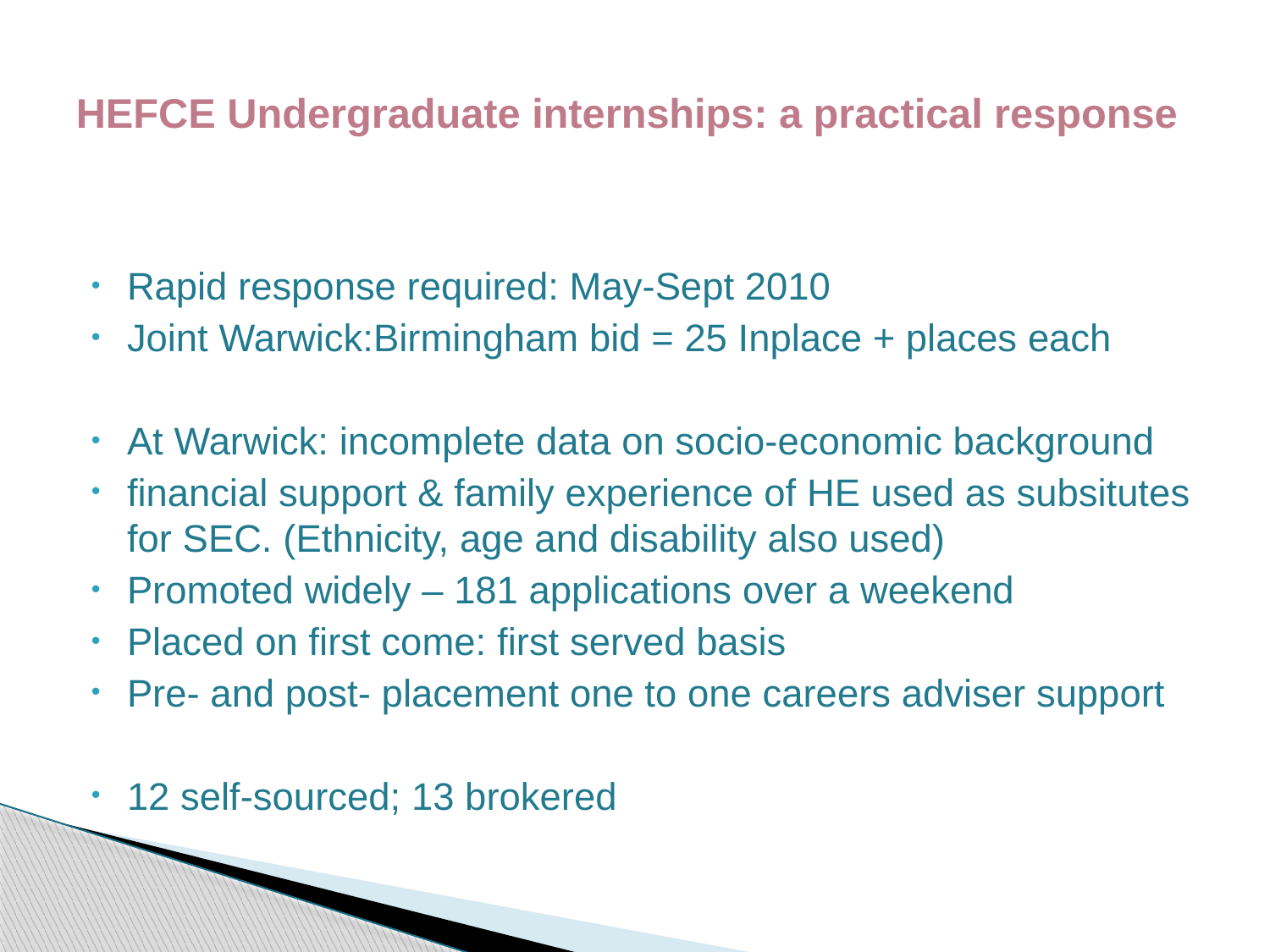

# HEFCE Undergraduate internships: a practical response

Rapid response required: May-Sept 2010
Joint Warwick:Birmingham bid = 25 Inplace + places each

At Warwick: incomplete data on socio-economic background
financial support & family experience of HE used as subsitutes for SEC. (Ethnicity, age and disability also used)
Promoted widely – 181 applications over a weekend
Placed on first come: first served basis
Pre- and post- placement one to one careers adviser support

12 self-sourced; 13 brokered